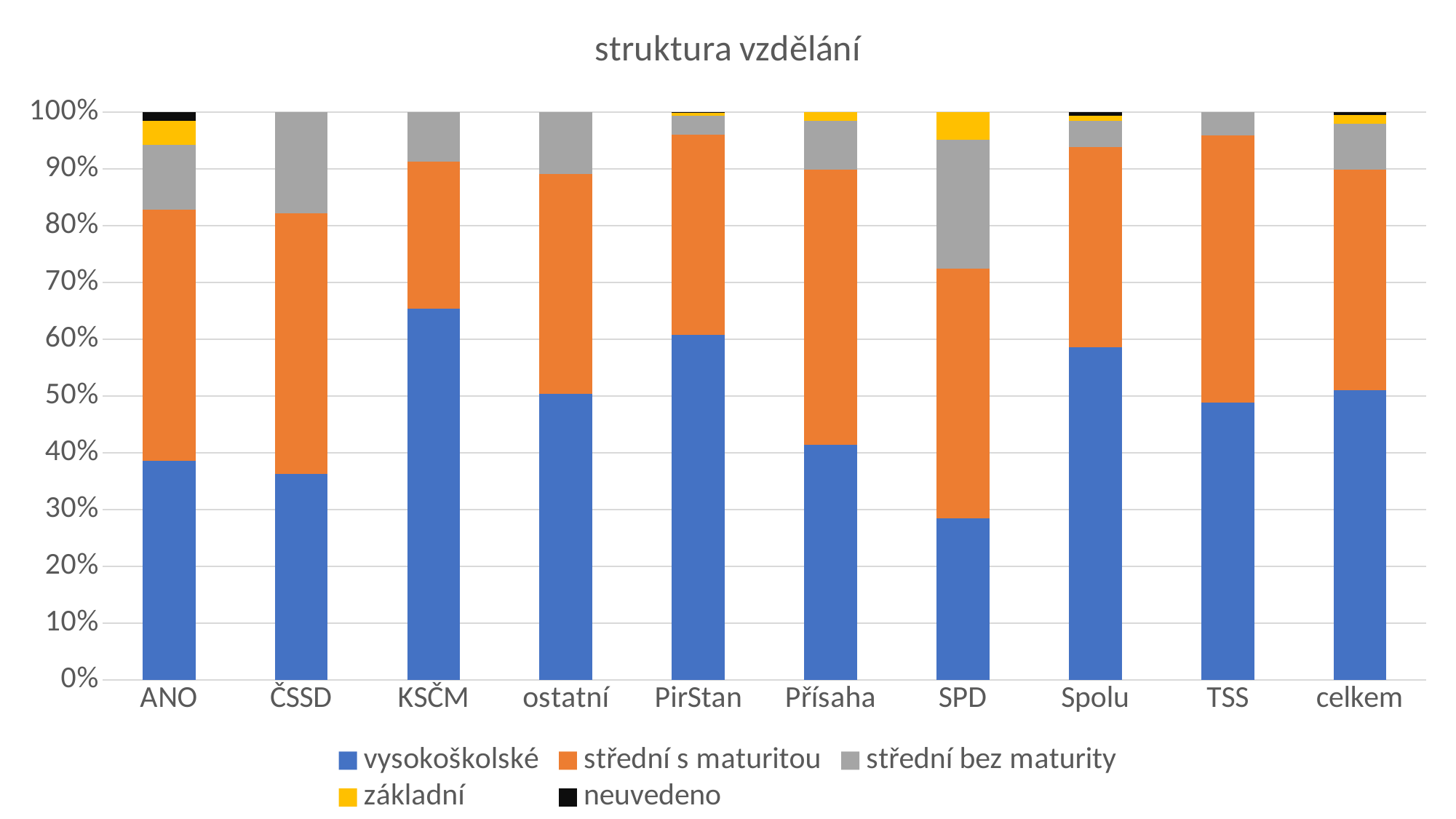

### Chart: struktura vzdělání

| Category | vysokoškolské | střední s maturitou | střední bez maturity | základní | neuvedeno |
|---|---|---|---|---|---|
| ANO | 39.08371458744367 | 44.95862541187082 | 11.624167724438234 | 4.241986317249667 | 1.5498602354547957 |
| ČSSD | 36.43049150372531 | 46.09959028215806 | 17.85509113442921 | 0.0 | 0.0 |
| KSČM | 66.12828937683547 | 26.076480215018265 | 8.835837200130719 | 0.0 | 0.0 |
| ostatní | 50.81618733760311 | 39.18030657582373 | 10.948537282348745 | 0.0 | 0.0 |
| PirStan | 62.19047636661209 | 36.102409719301384 | 3.3506857273228183 | 0.5671414052267254 | 0.12354893042633985 |
| Přísaha | 42.16798382698448 | 49.397334686303765 | 8.767816019293209 | 1.501357700931173 | 0.0 |
| SPD | 28.787878241953806 | 44.54556532597351 | 22.910436350746 | 4.918891545218418 | 0.0 |
| Spolu | 59.69473825506033 | 35.925929351160015 | 4.690574692546274 | 0.8600901178981077 | 0.6823242174790924 |
| TSS | 52.38459571916958 | 50.46701653670313 | 4.329047303539127 | 0.0 | 0.0 |
| celkem | 52.022645150740296 | 39.56909746681456 | 8.135875971094546 | 1.5903488722279147 | 0.5247165375522939 |
#